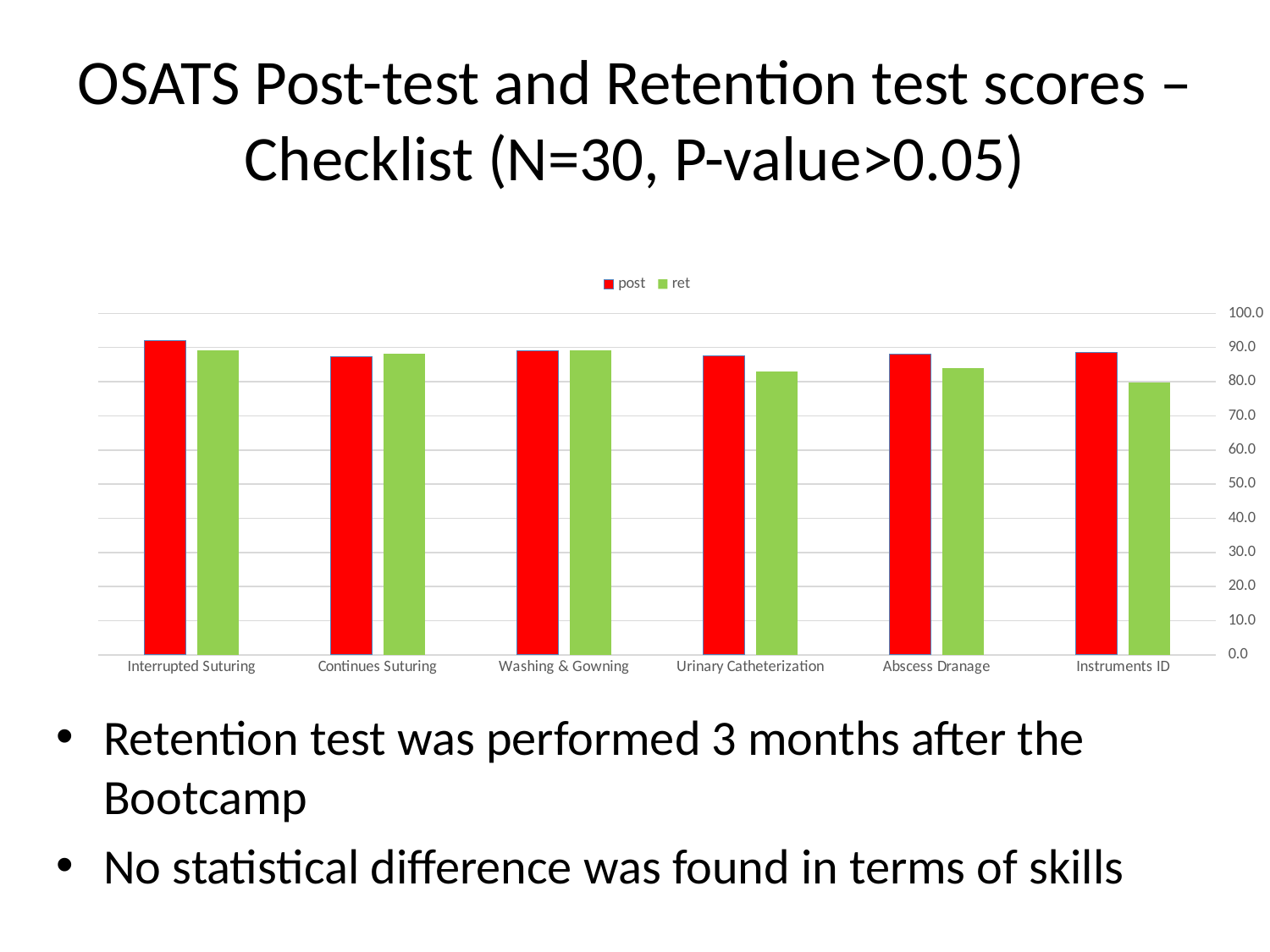

# OSATS Post-test and Retention test scores – Checklist (N=30, P-value>0.05)

### Chart

| Category | post | ret |
|---|---|---|
| Interrupted Suturing | 91.91666666666667 | 89.3 |
| Continues Suturing | 87.25 | 88.1 |
| Washing & Gowning | 89.08333333333333 | 89.3 |
| Urinary Catheterization | 87.66666666666667 | 83.0 |
| Abscess Dranage | 88.08333333333333 | 84.0 |
| Instruments ID | 88.66666666666667 | 79.8 |
Retention test was performed 3 months after the Bootcamp
No statistical difference was found in terms of skills